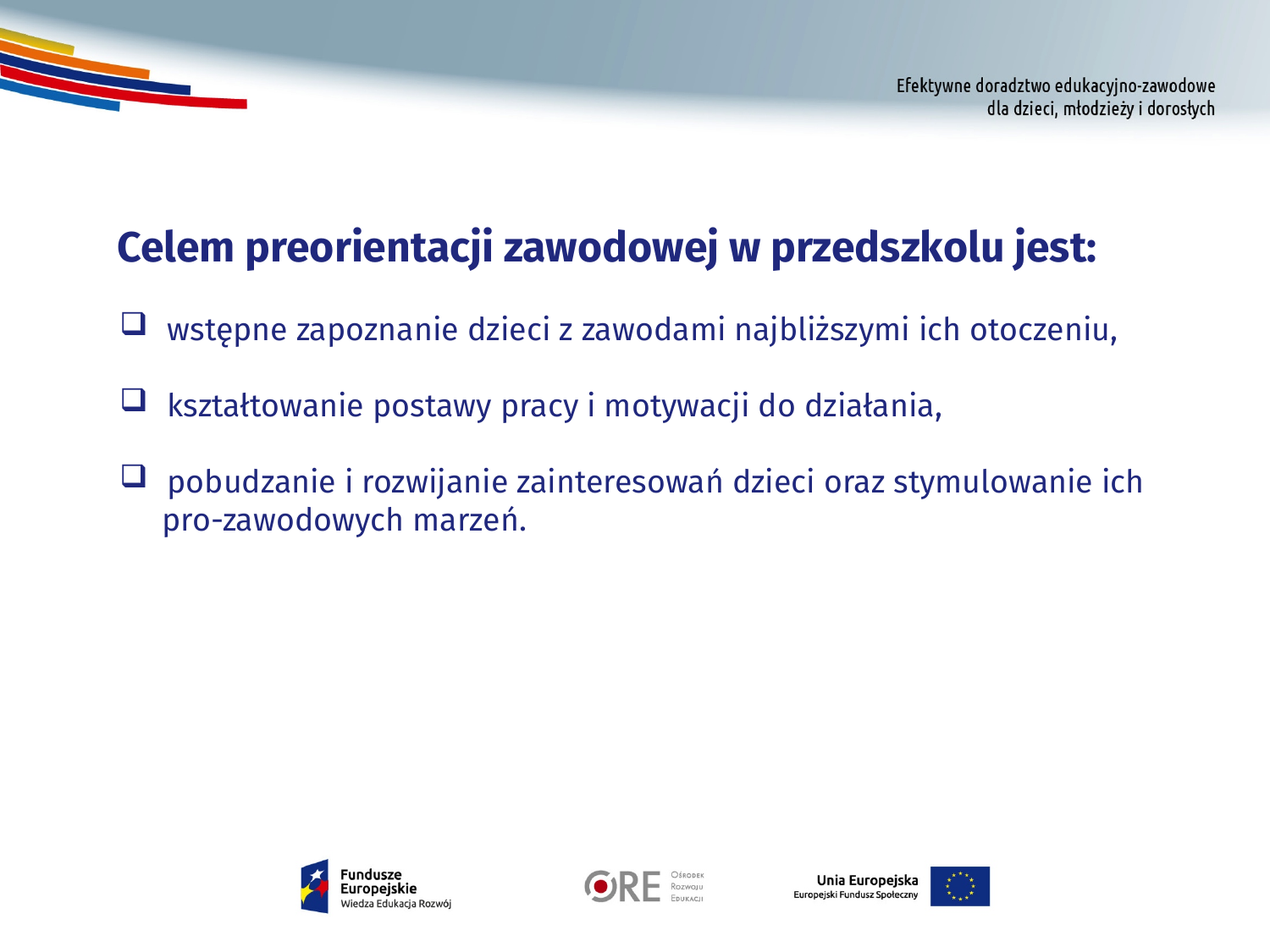

Celem preorientacji zawodowej w przedszkolu jest:

wstępne zapoznanie dzieci z zawodami najbliższymi ich otoczeniu,

kształtowanie postawy pracy i motywacji do działania,

pobudzanie i rozwijanie zainteresowań dzieci oraz stymulowanie ich
     pro-zawodowych marzeń.

#